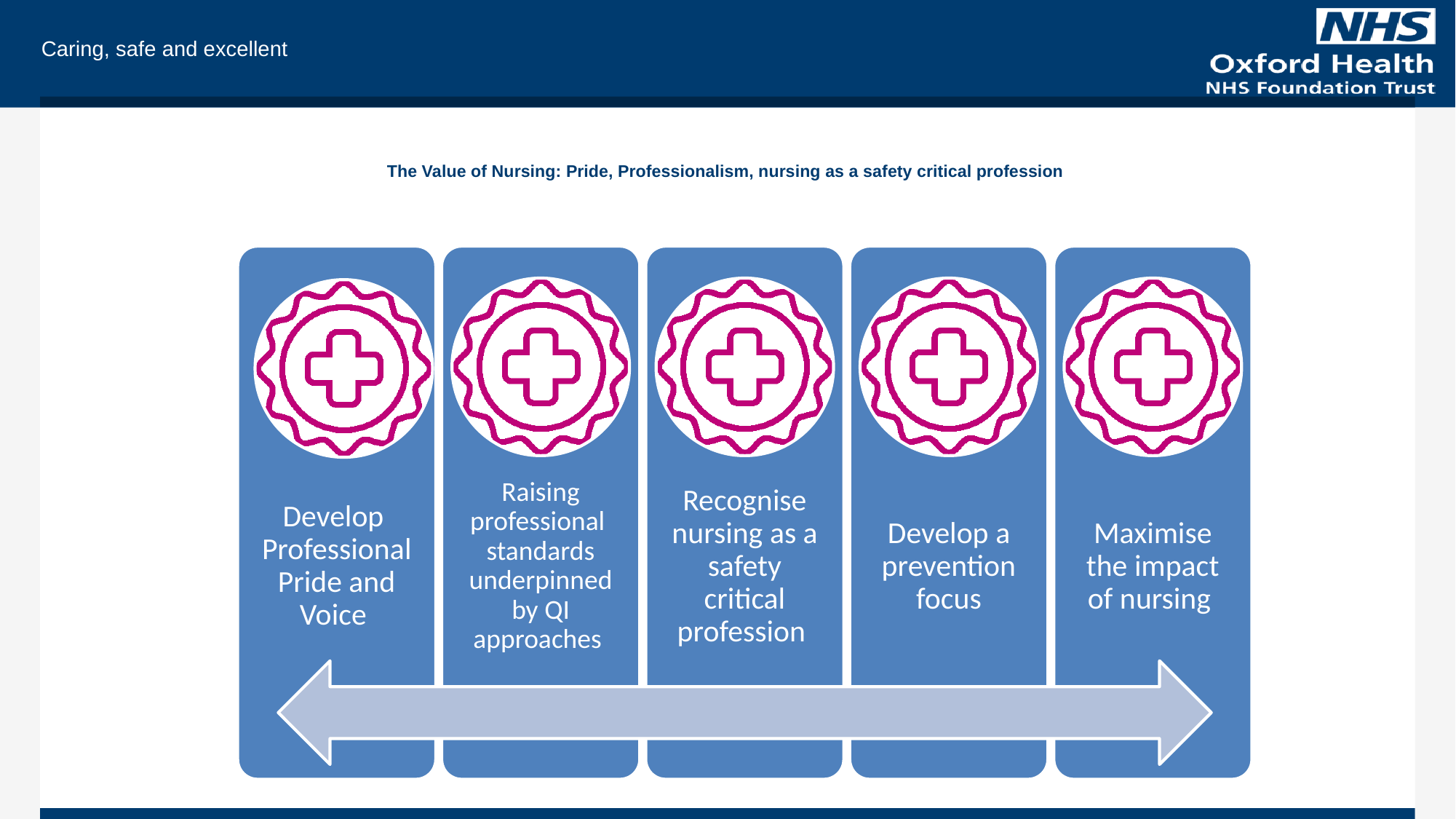

# The Value of Nursing: Pride, Professionalism, nursing as a safety critical profession
Develop  Professional Pride and Voice
Raising professional  standards underpinned by QI approaches
Recognise nursing as a safety critical profession
Develop a prevention focus
Maximise the impact of nursing